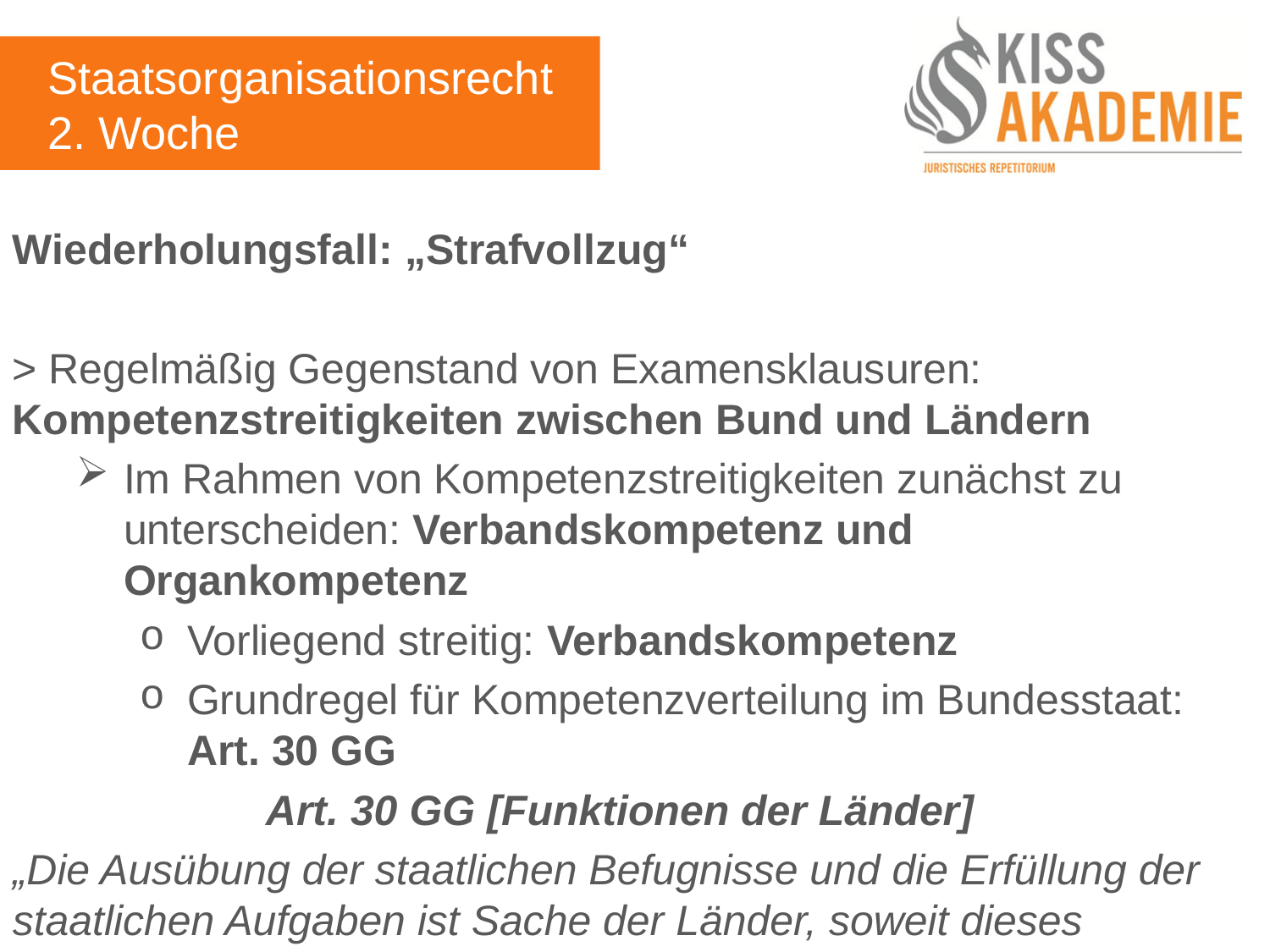

Staatsorganisationsrecht
2. Woche
Wiederholungsfall: „Strafvollzug“

> Regelmäßig Gegenstand von Examensklausuren: Kompetenzstreitigkeiten zwischen Bund und Ländern
Im Rahmen von Kompetenzstreitigkeiten zunächst zu unterscheiden: Verbandskompetenz und Organkompetenz
Vorliegend streitig: Verbandskompetenz
Grundregel für Kompetenzverteilung im Bundesstaat: Art. 30 GG
Art. 30 GG [Funktionen der Länder]
„Die Ausübung der staatlichen Befugnisse und die Erfüllung der staatlichen Aufgaben ist Sache der Länder, soweit dieses Grundgesetz keine andere Regelung trifft oder zuläßt.“